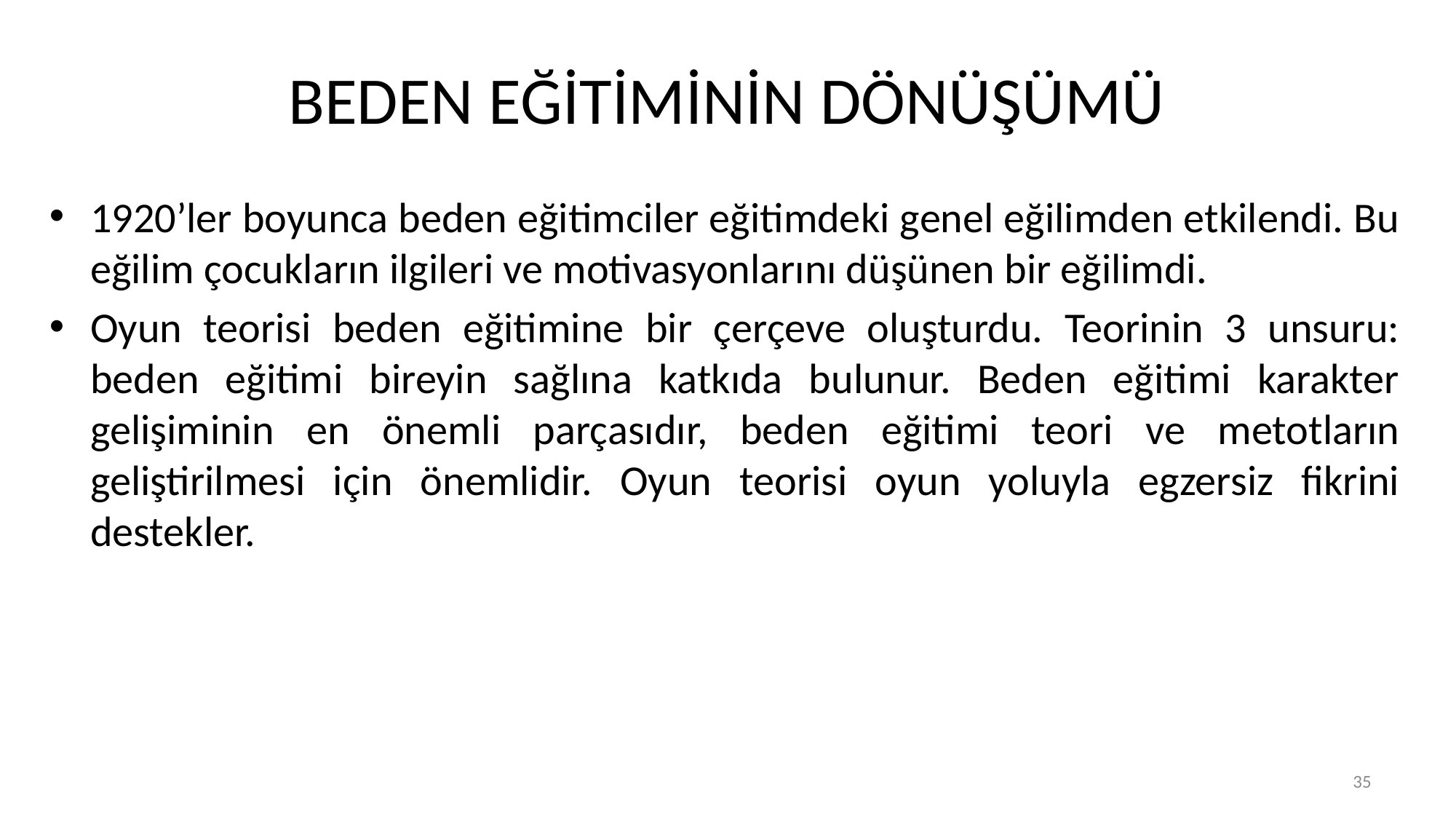

# BEDEN EĞİTİMİNİN DÖNÜŞÜMÜ
1920’ler boyunca beden eğitimciler eğitimdeki genel eğilimden etkilendi. Bu eğilim çocukların ilgileri ve motivasyonlarını düşünen bir eğilimdi.
Oyun teorisi beden eğitimine bir çerçeve oluşturdu. Teorinin 3 unsuru: beden eğitimi bireyin sağlına katkıda bulunur. Beden eğitimi karakter gelişiminin en önemli parçasıdır, beden eğitimi teori ve metotların geliştirilmesi için önemlidir. Oyun teorisi oyun yoluyla egzersiz fikrini destekler.

35